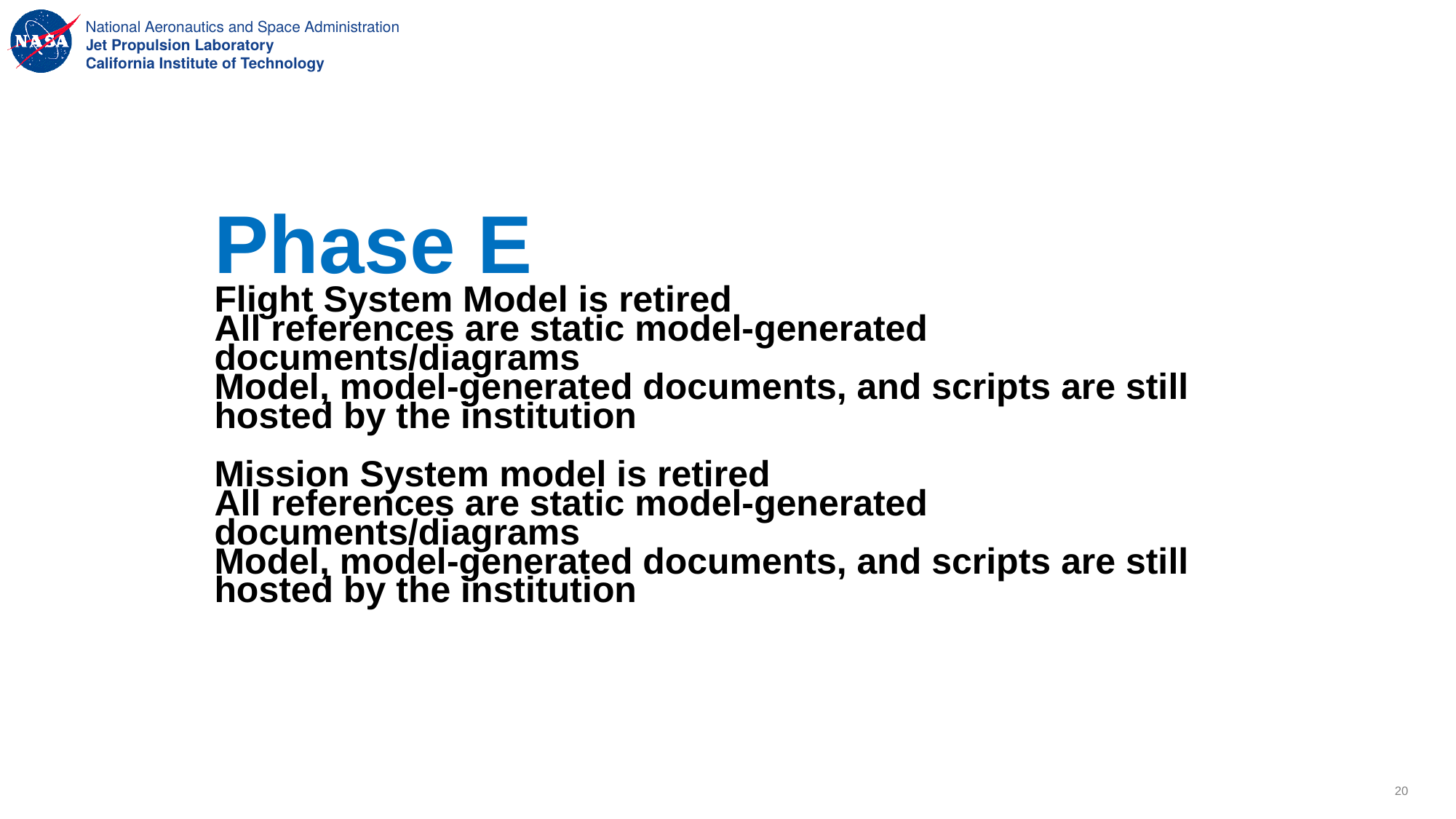

Phase E
Flight System Model is retired
All references are static model-generated documents/diagrams
Model, model-generated documents, and scripts are still hosted by the institution

Mission System model is retired
All references are static model-generated documents/diagrams
Model, model-generated documents, and scripts are still hosted by the institution